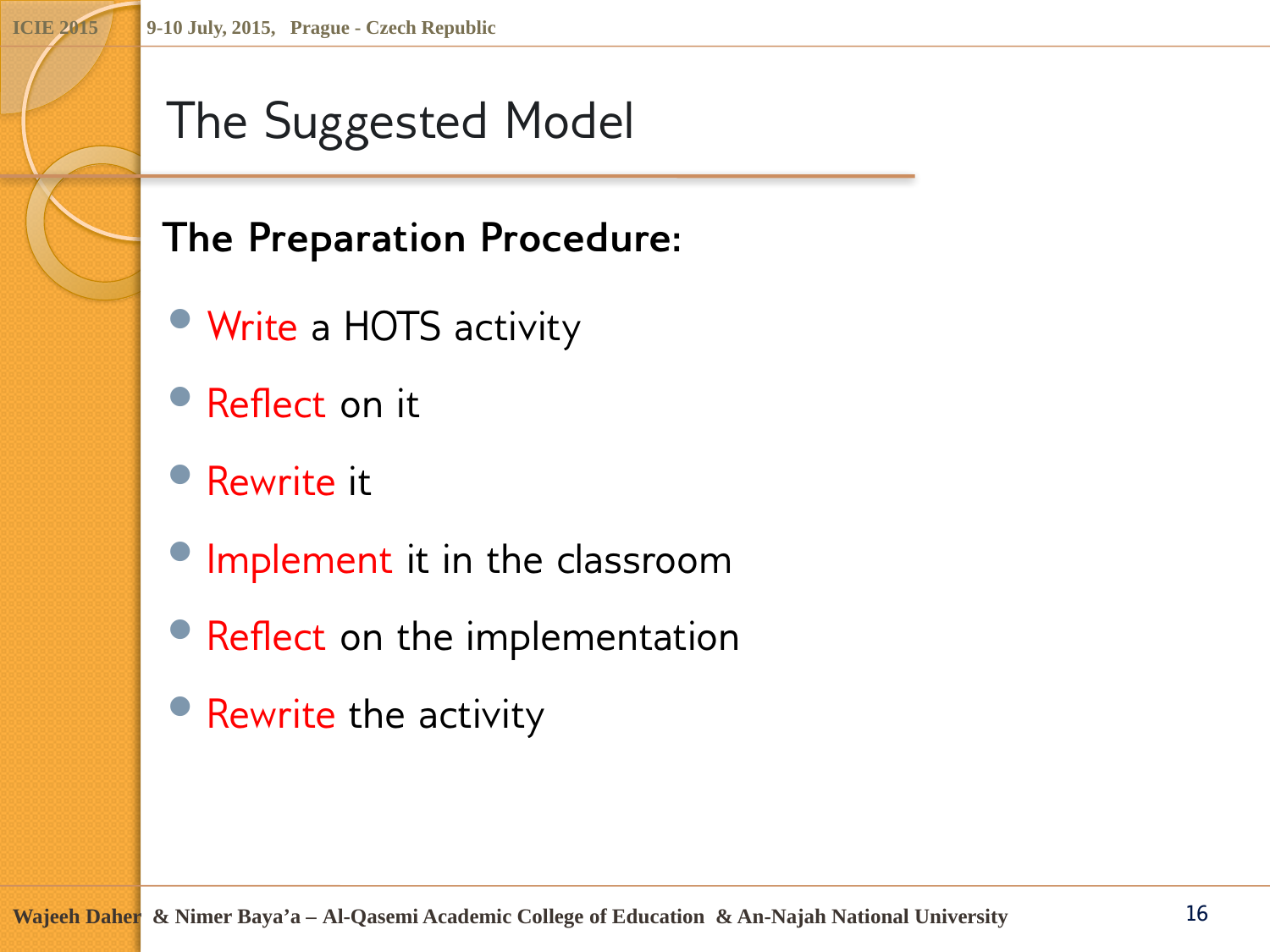

# The Suggested Model
The Preparation Procedure:
Write a HOTS activity
Reflect on it
Rewrite it
Implement it in the classroom
Reflect on the implementation
Rewrite the activity
16